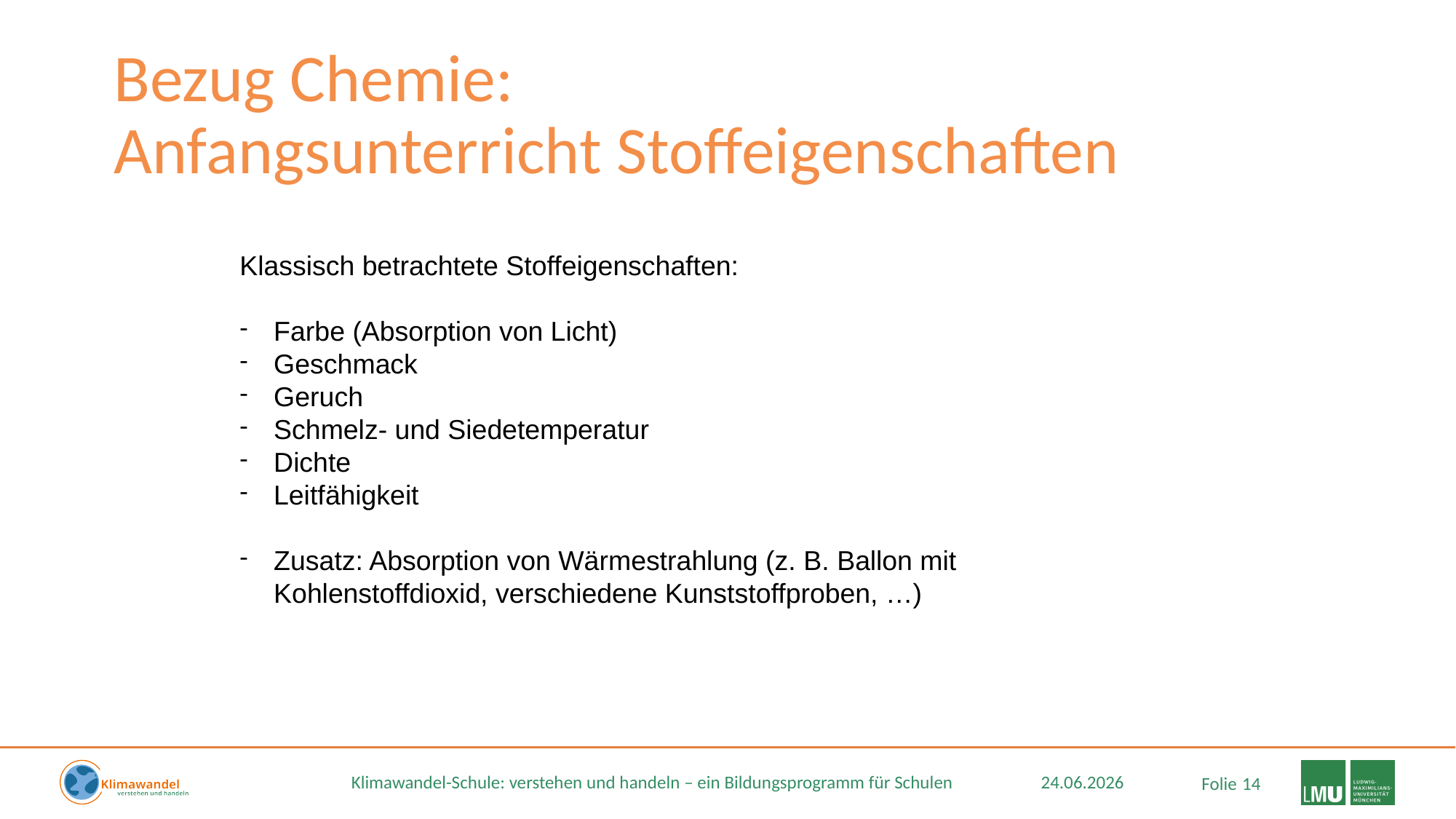

# Bezug Chemie: Anfangsunterricht Stoffeigenschaften
Klassisch betrachtete Stoffeigenschaften:
Farbe (Absorption von Licht)
Geschmack
Geruch
Schmelz- und Siedetemperatur
Dichte
Leitfähigkeit
Zusatz: Absorption von Wärmestrahlung (z. B. Ballon mit Kohlenstoffdioxid, verschiedene Kunststoffproben, …)

Klimawandel-Schule: verstehen und handeln – ein Bildungsprogramm für Schulen
24.06.2026
14